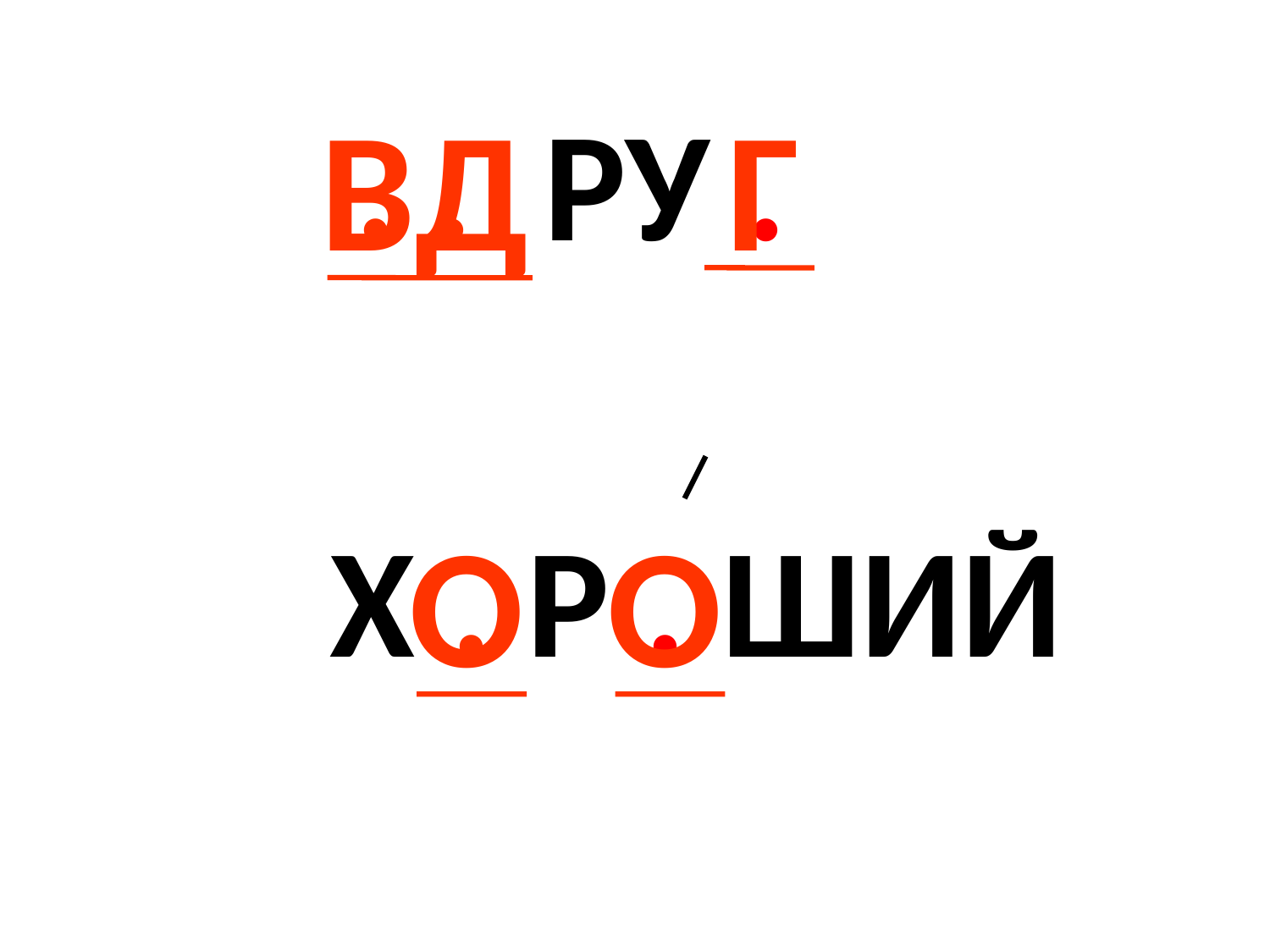

. .  РУ .
ВД
Г

Х . Р . ШИЙ
О
О